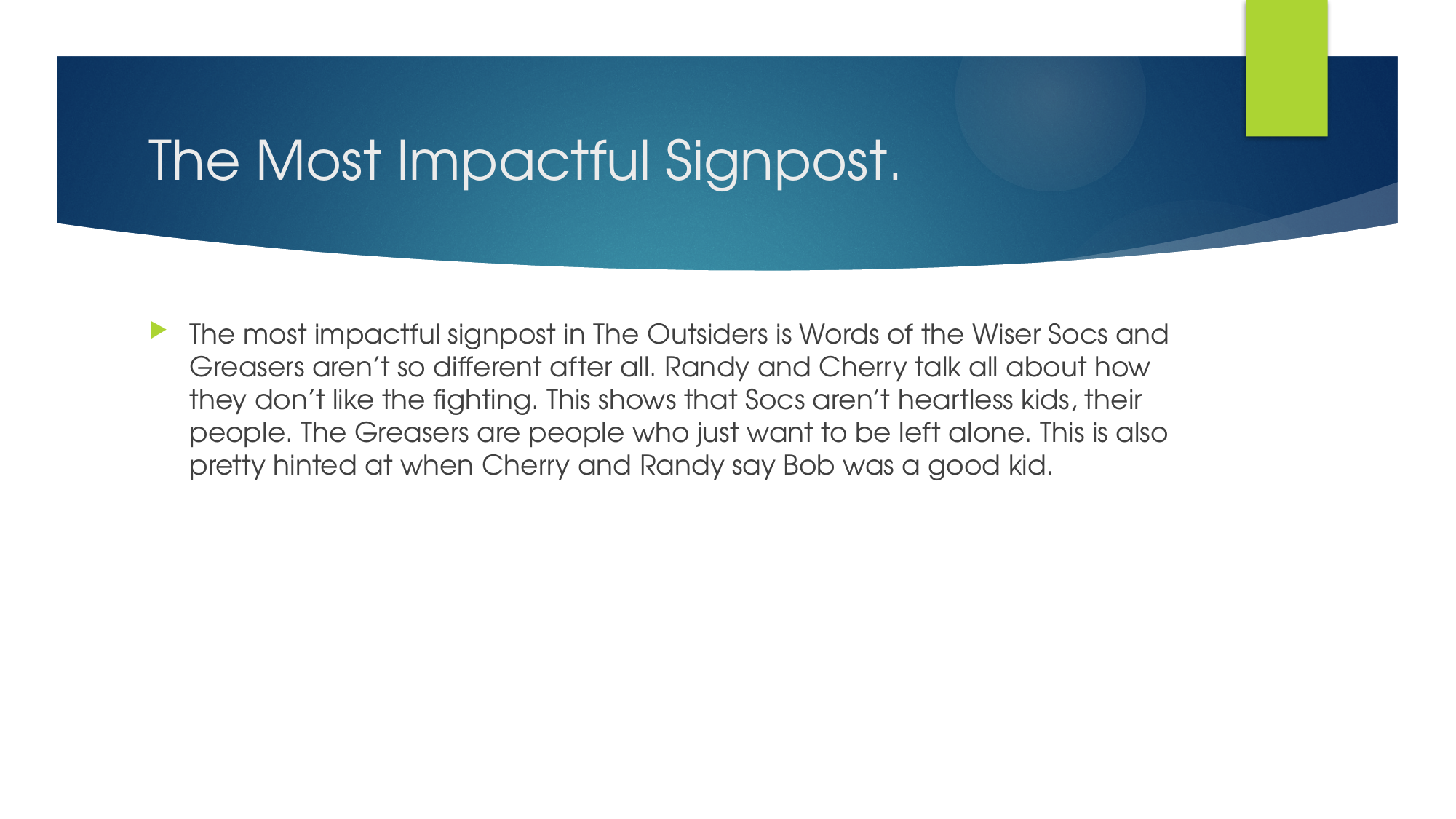

# The Most Impactful Signpost.
The most impactful signpost in The Outsiders is Words of the Wiser Socs and Greasers aren’t so different after all. Randy and Cherry talk all about how they don’t like the fighting. This shows that Socs aren’t heartless kids, their people. The Greasers are people who just want to be left alone. This is also pretty hinted at when Cherry and Randy say Bob was a good kid.